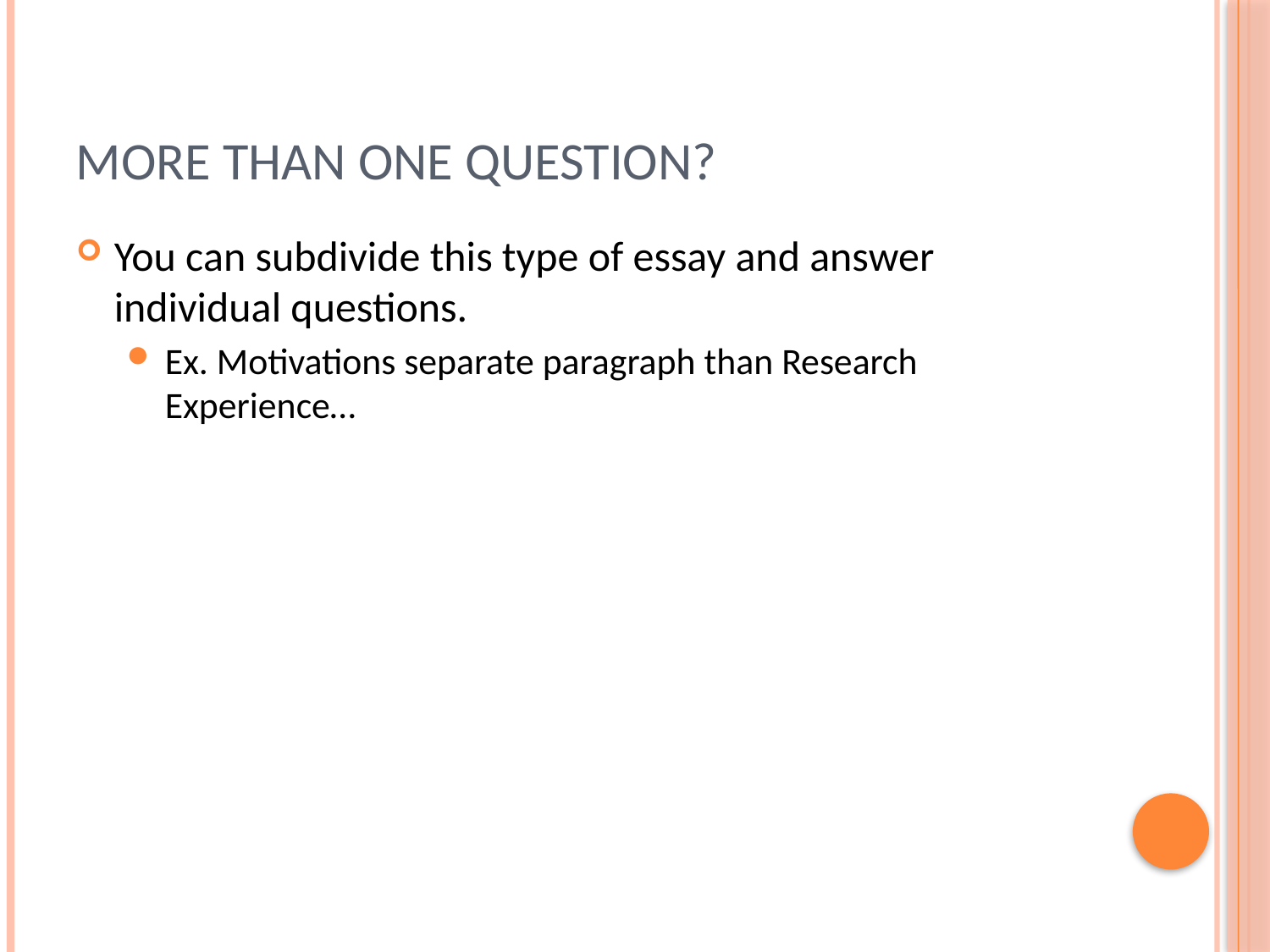

# More than One Question?
You can subdivide this type of essay and answer individual questions.
Ex. Motivations separate paragraph than Research Experience…